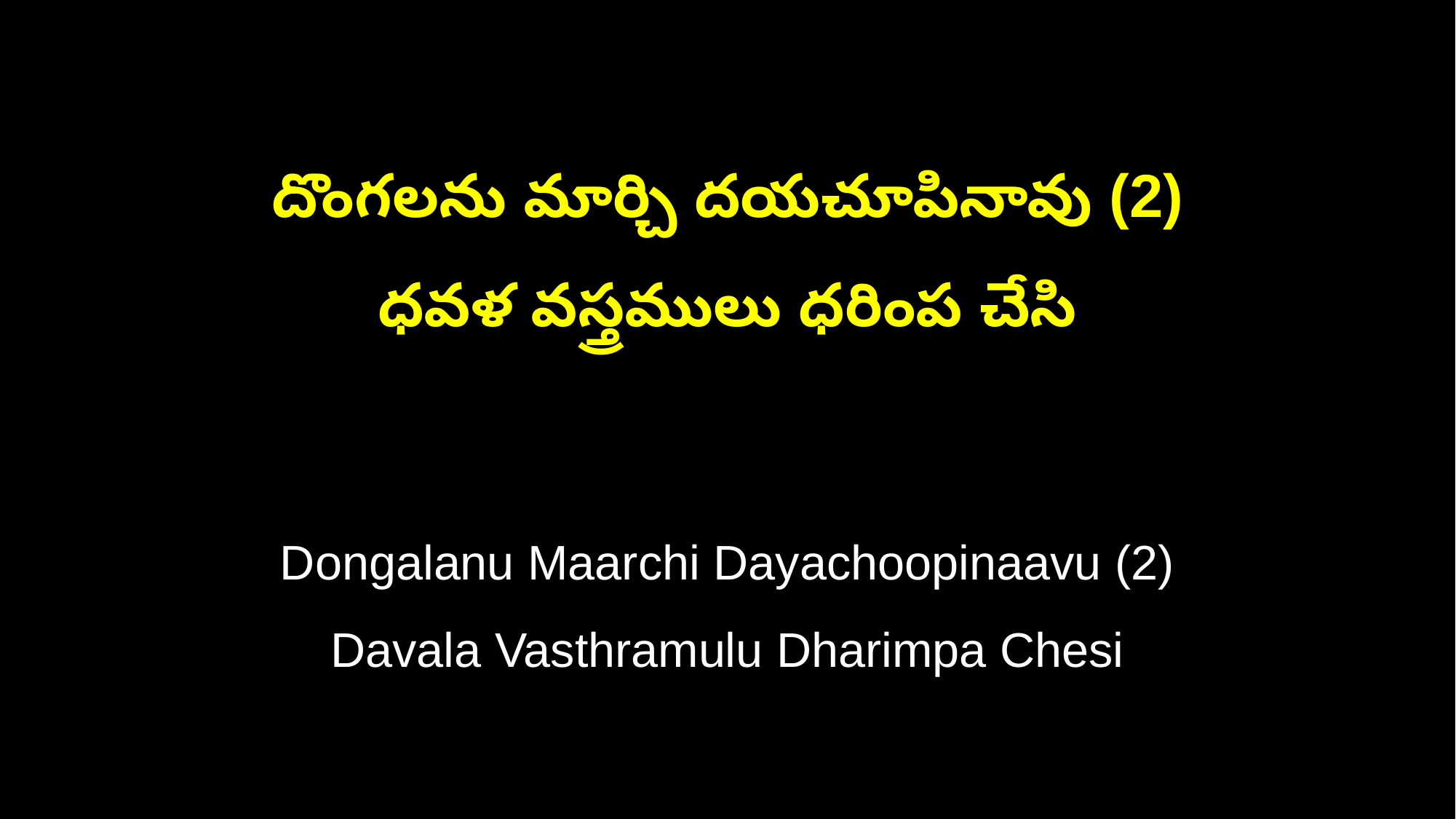

దొంగలను మార్చి దయచూపినావు (2)
ధవళ వస్త్రములు ధరింప చేసి
Dongalanu Maarchi Dayachoopinaavu (2)
Davala Vasthramulu Dharimpa Chesi